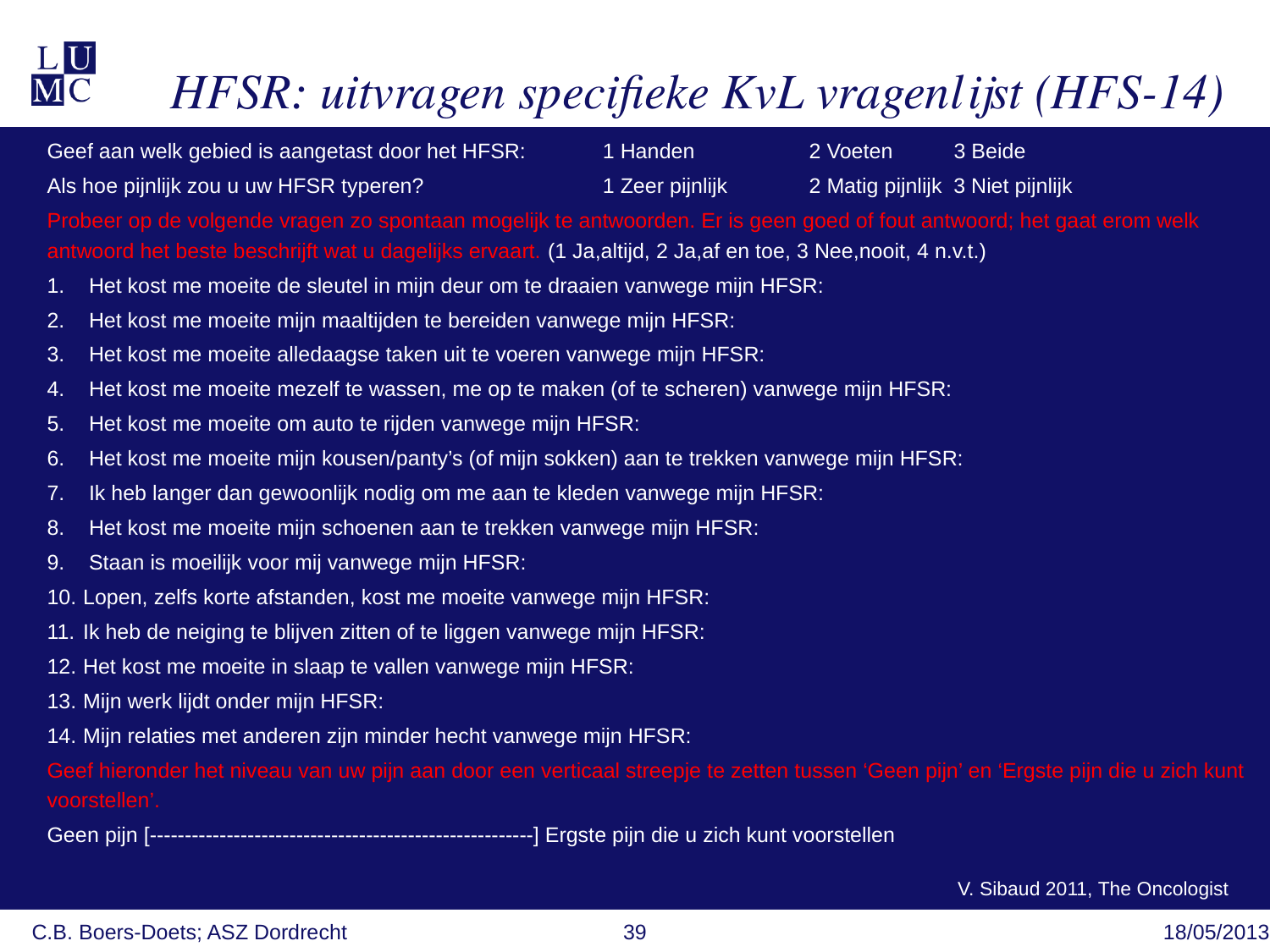

HFSR: uitvragen specifieke KvL vragenlijst (HFS-14)
Geef aan welk gebied is aangetast door het HFSR:  	1 Handen 	2 Voeten 	   3 Beide
Als hoe pijnlijk zou u uw HFSR typeren? 	1 Zeer pijnlijk  	2 Matig pijnlijk  3 Niet pijnlijk
Probeer op de volgende vragen zo spontaan mogelijk te antwoorden. Er is geen goed of fout antwoord; het gaat erom welk antwoord het beste beschrijft wat u dagelijks ervaart. (1 Ja,altijd, 2 Ja,af en toe, 3 Nee,nooit, 4 n.v.t.)
  Het kost me moeite de sleutel in mijn deur om te draaien vanwege mijn HFSR:
  Het kost me moeite mijn maaltijden te bereiden vanwege mijn HFSR:
  Het kost me moeite alledaagse taken uit te voeren vanwege mijn HFSR:
  Het kost me moeite mezelf te wassen, me op te maken (of te scheren) vanwege mijn HFSR:
  Het kost me moeite om auto te rijden vanwege mijn HFSR:
  Het kost me moeite mijn kousen/panty’s (of mijn sokken) aan te trekken vanwege mijn HFSR:
  Ik heb langer dan gewoonlijk nodig om me aan te kleden vanwege mijn HFSR:
  Het kost me moeite mijn schoenen aan te trekken vanwege mijn HFSR:
  Staan is moeilijk voor mij vanwege mijn HFSR:
 Lopen, zelfs korte afstanden, kost me moeite vanwege mijn HFSR:
 Ik heb de neiging te blijven zitten of te liggen vanwege mijn HFSR:
 Het kost me moeite in slaap te vallen vanwege mijn HFSR:
 Mijn werk lijdt onder mijn HFSR:
 Mijn relaties met anderen zijn minder hecht vanwege mijn HFSR:
Geef hieronder het niveau van uw pijn aan door een verticaal streepje te zetten tussen ‘Geen pijn’ en ‘Ergste pijn die u zich kunt voorstellen’.
Geen pijn [-------------------------------------------------------] Ergste pijn die u zich kunt voorstellen
V. Sibaud 2011, The Oncologist
C.B. Boers-Doets; ASZ Dordrecht
39
18/05/2013